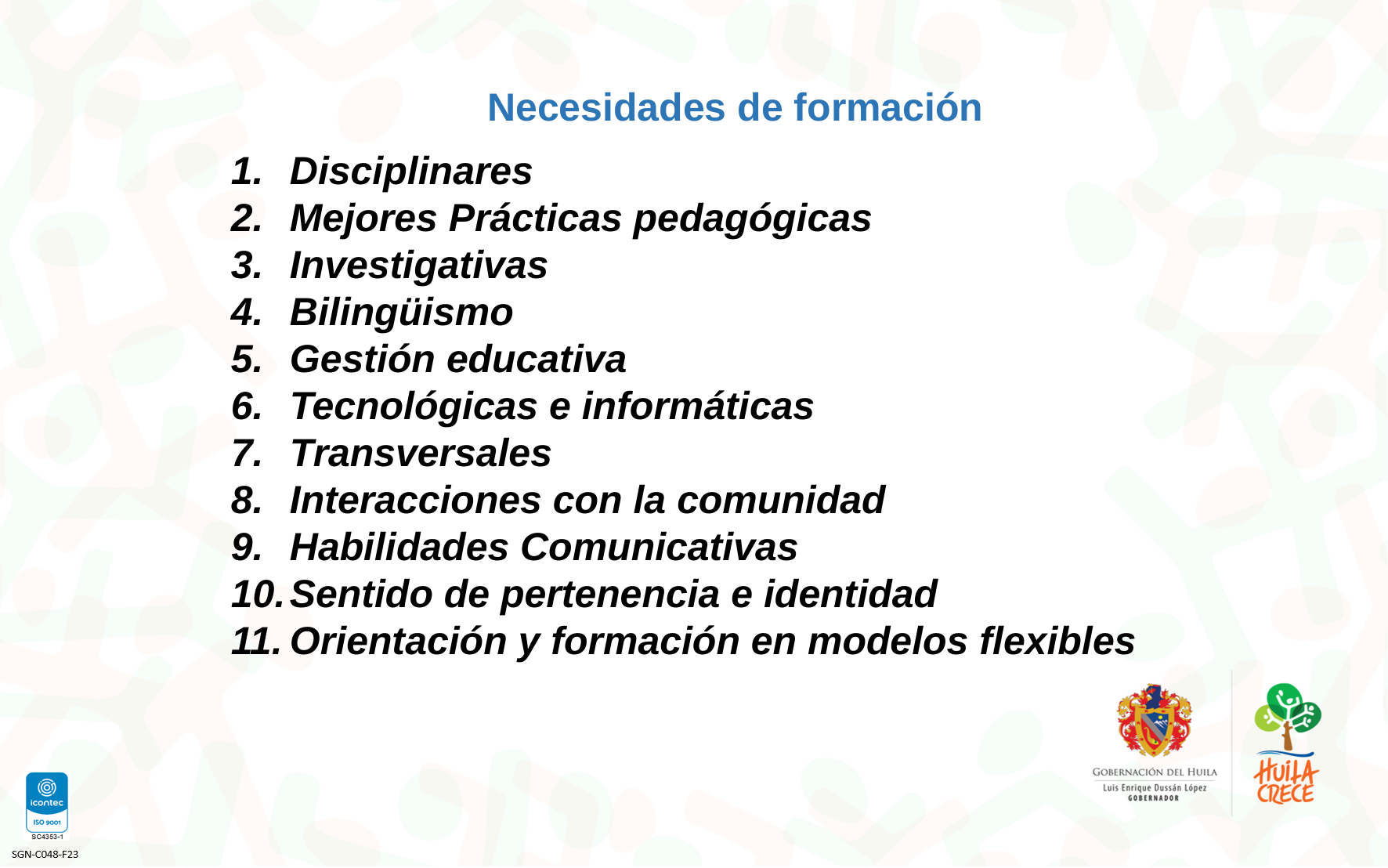

Necesidades de formación
Disciplinares
Mejores Prácticas pedagógicas
Investigativas
Bilingüismo
Gestión educativa
Tecnológicas e informáticas
Transversales
Interacciones con la comunidad
Habilidades Comunicativas
Sentido de pertenencia e identidad
Orientación y formación en modelos flexibles